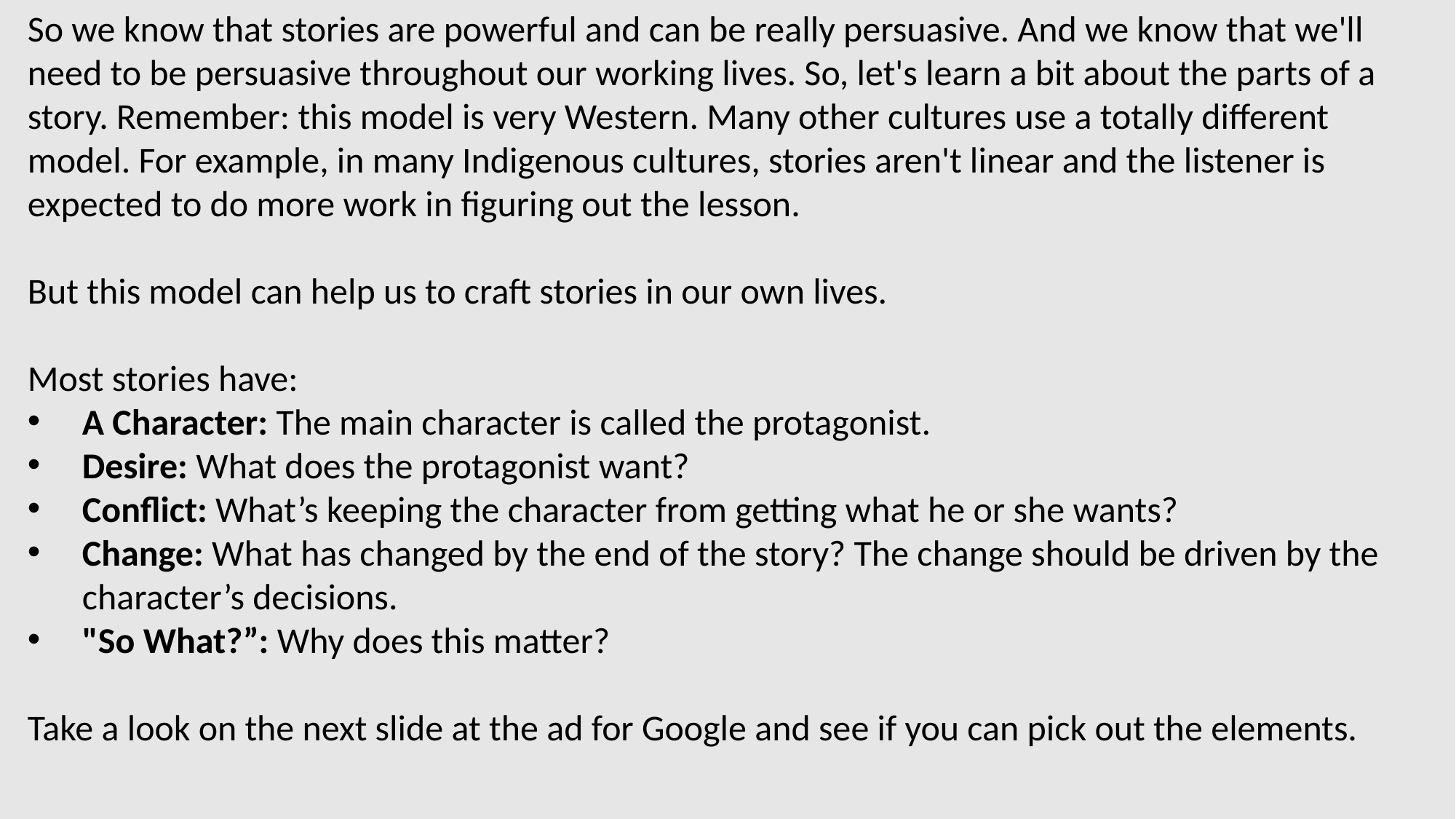

So we know that stories are powerful and can be really persuasive. And we know that we'll need to be persuasive throughout our working lives. So, let's learn a bit about the parts of a story. Remember: this model is very Western. Many other cultures use a totally different model. For example, in many Indigenous cultures, stories aren't linear and the listener is expected to do more work in figuring out the lesson.

But this model can help us to craft stories in our own lives.

Most stories have:
A Character: The main character is called the protagonist.
Desire: What does the protagonist want?
Conflict: What’s keeping the character from getting what he or she wants?
Change: What has changed by the end of the story? The change should be driven by the character’s decisions.
"So What?”: Why does this matter?

Take a look on the next slide at the ad for Google and see if you can pick out the elements.